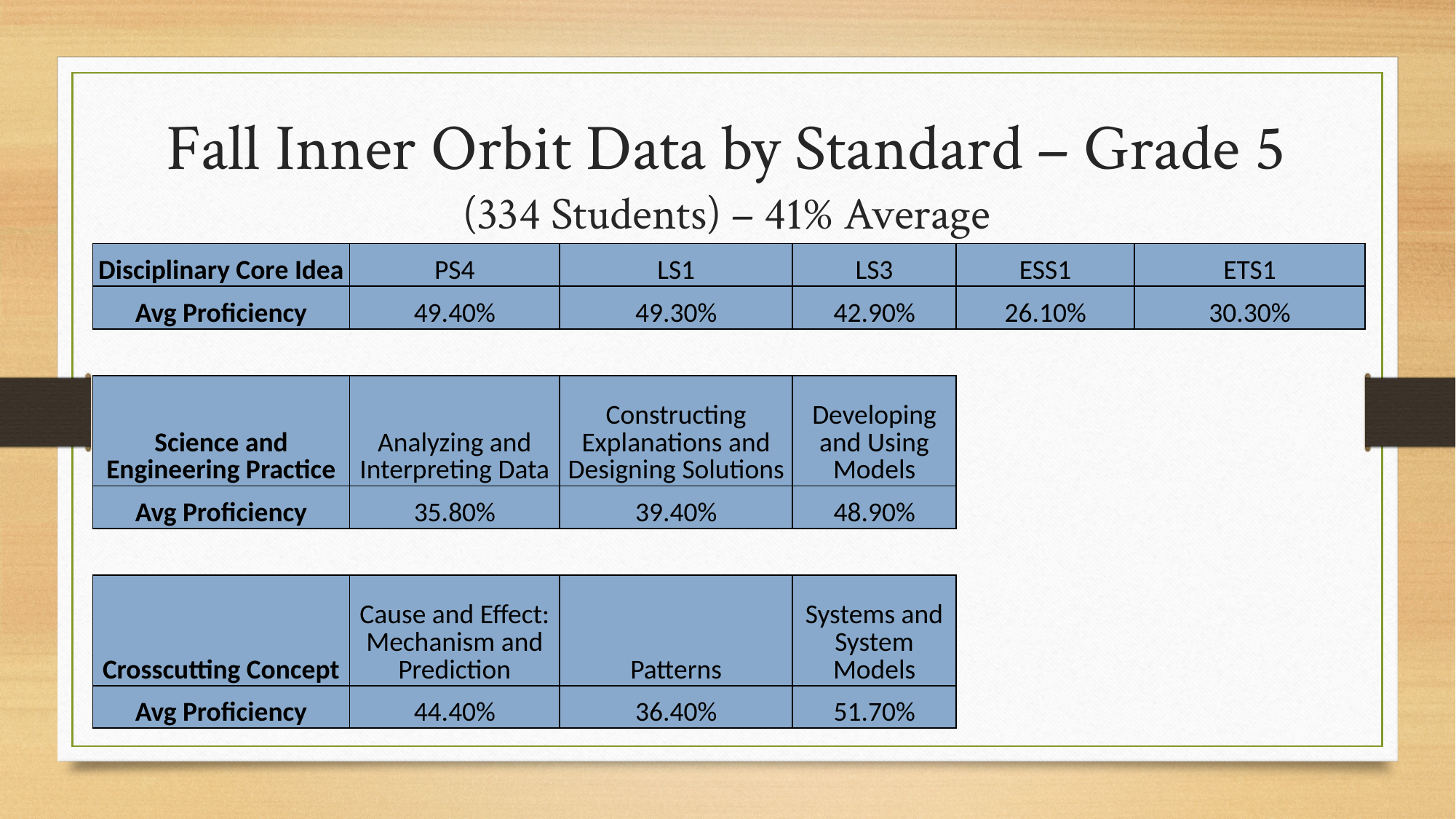

# Fall Inner Orbit Data by Standard – Grade 5 (334 Students) – 41% Average
| Disciplinary Core Idea | PS4 | LS1 | LS3 | ESS1 | ETS1 |
| --- | --- | --- | --- | --- | --- |
| Avg Proficiency | 49.40% | 49.30% | 42.90% | 26.10% | 30.30% |
|  |  |  |  |  |  |
| Science and Engineering Practice | Analyzing and Interpreting Data | Constructing Explanations and Designing Solutions | Developing and Using Models |  |  |
| Avg Proficiency | 35.80% | 39.40% | 48.90% |  |  |
|  |  |  |  |  |  |
| Crosscutting Concept | Cause and Effect: Mechanism and Prediction | Patterns | Systems and System Models |  |  |
| Avg Proficiency | 44.40% | 36.40% | 51.70% |  |  |